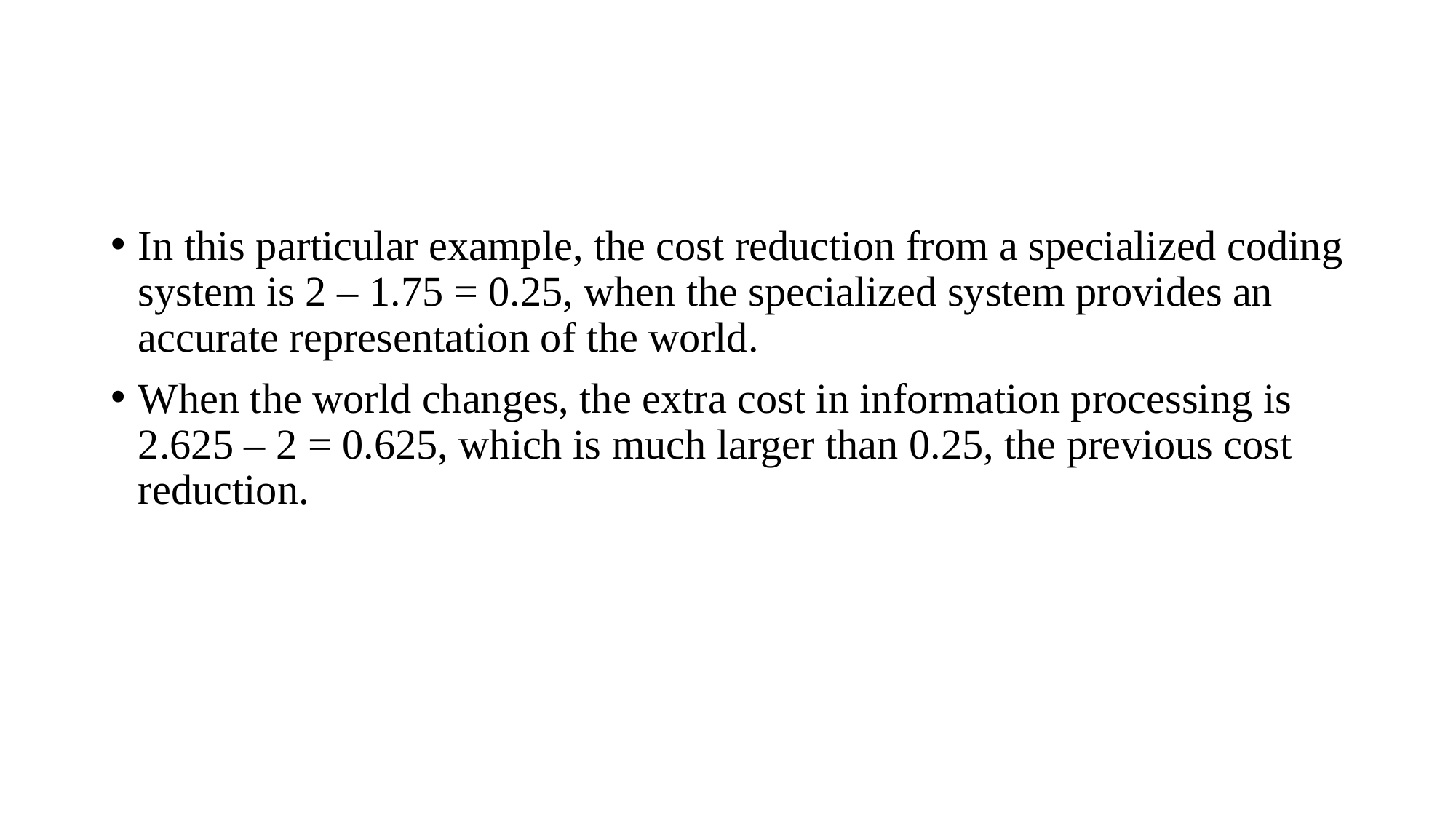

#
In this particular example, the cost reduction from a specialized coding system is 2 – 1.75 = 0.25, when the specialized system provides an accurate representation of the world.
When the world changes, the extra cost in information processing is 2.625 – 2 = 0.625, which is much larger than 0.25, the previous cost reduction.